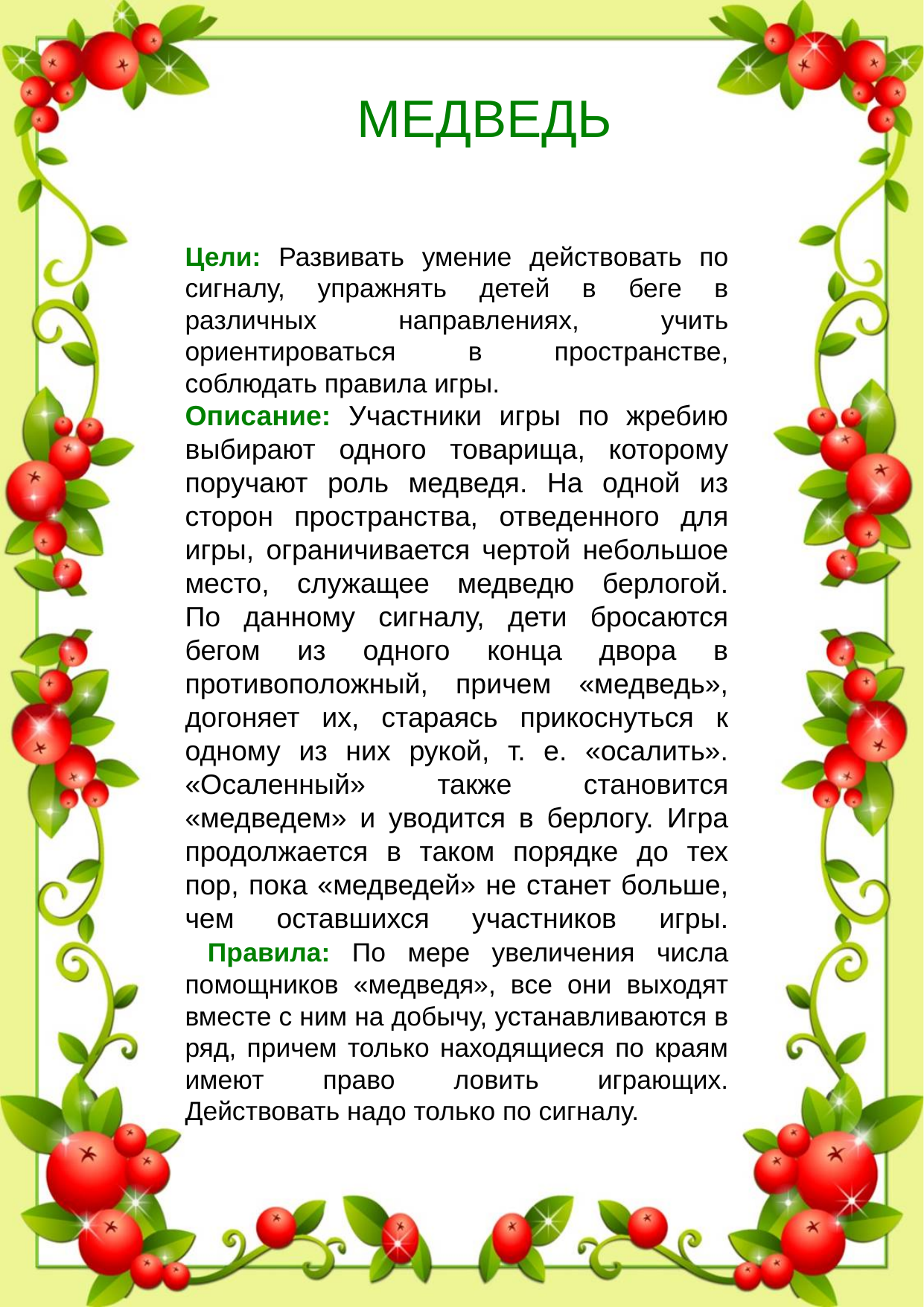

МЕДВЕДЬ
Цели: Развивать умение действовать по сигналу, упражнять детей в беге в различных направлениях, учить ориентироваться в пространстве, соблюдать правила игры.
Описание: Участники игры по жребию выбирают одного товарища, которому поручают роль медведя. На одной из сторон пространства, отведенного для игры, ограничивается чертой небольшое место, служащее медведю берлогой.
По данному сигналу, дети бросаются бегом из одного конца двора в противоположный, причем «медведь», догоняет их, стараясь прикоснуться к одному из них рукой, т. е. «осалить».
«Осаленный» также становится «медведем» и уводится в берлогу. Игра продолжается в таком порядке до тех пор, пока «медведей» не станет больше, чем оставшихся участников игры.
 Правила: По мере увеличения числа помощников «медведя», все они выходят вместе с ним на добычу, устанавливаются в ряд, причем только находящиеся по краям имеют право ловить играющих. Действовать надо только по сигналу.